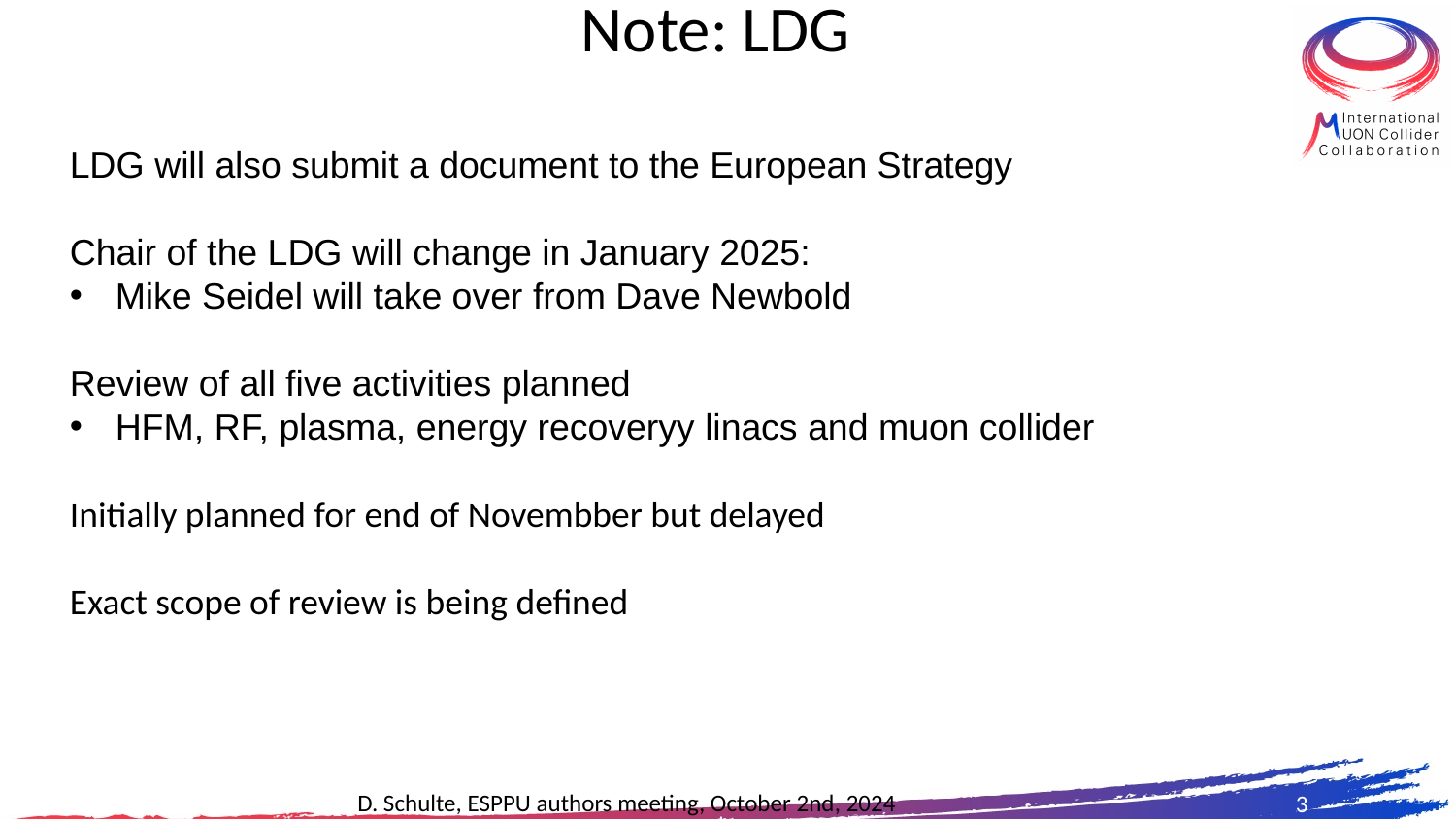

# Note: LDG
LDG will also submit a document to the European Strategy

Chair of the LDG will change in January 2025:
Mike Seidel will take over from Dave Newbold

Review of all five activities planned
HFM, RF, plasma, energy recoveryy linacs and muon collider

Initially planned for end of Novembber but delayed

Exact scope of review is being defined

3
D. Schulte, ESPPU authors meeting, October 2nd, 2024